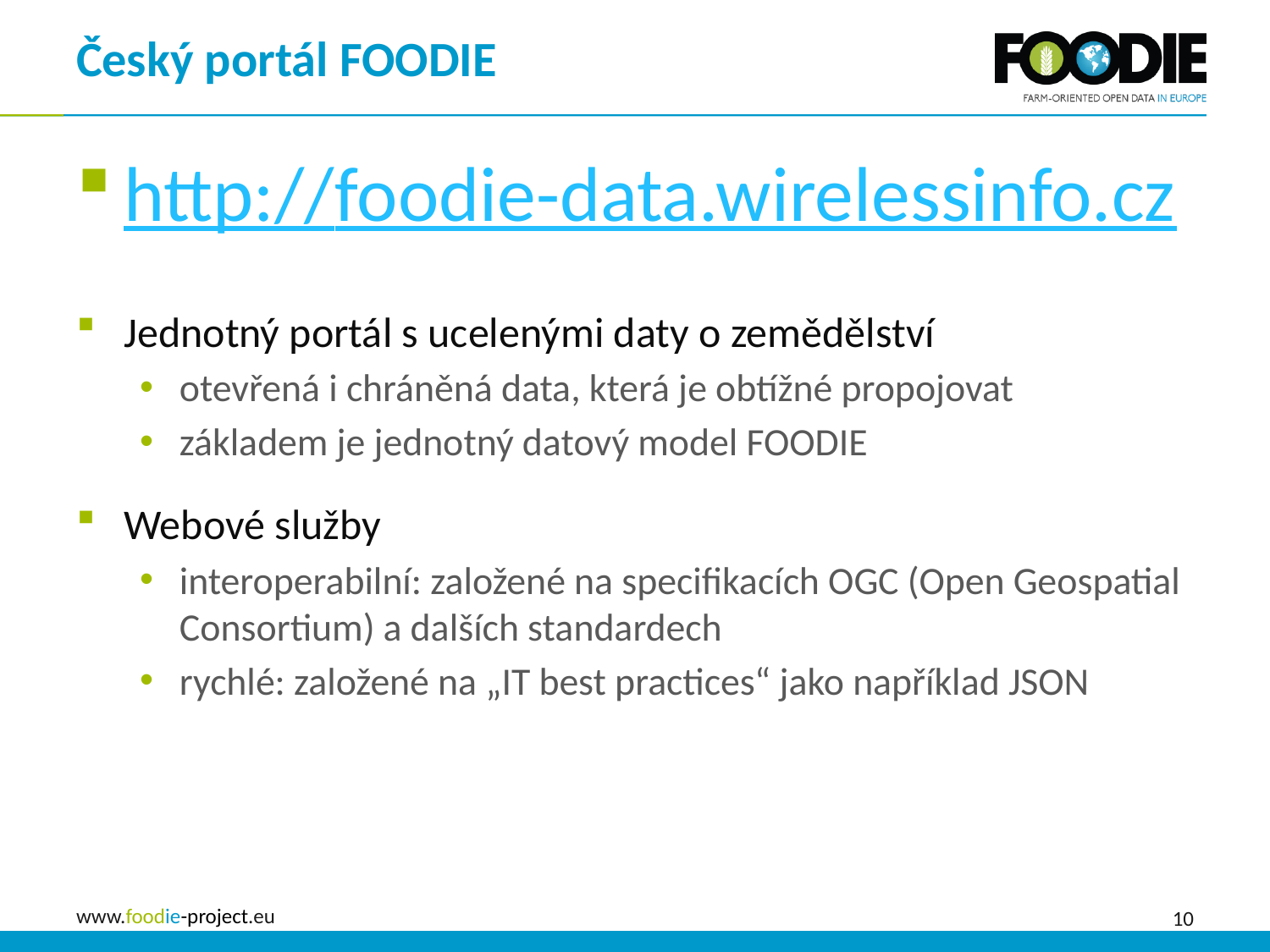

# Český portál FOODIE
http://foodie-data.wirelessinfo.cz

Jednotný portál s ucelenými daty o zemědělství
otevřená i chráněná data, která je obtížné propojovat
základem je jednotný datový model FOODIE
Webové služby
interoperabilní: založené na specifikacích OGC (Open Geospatial Consortium) a dalších standardech
rychlé: založené na „IT best practices“ jako například JSON